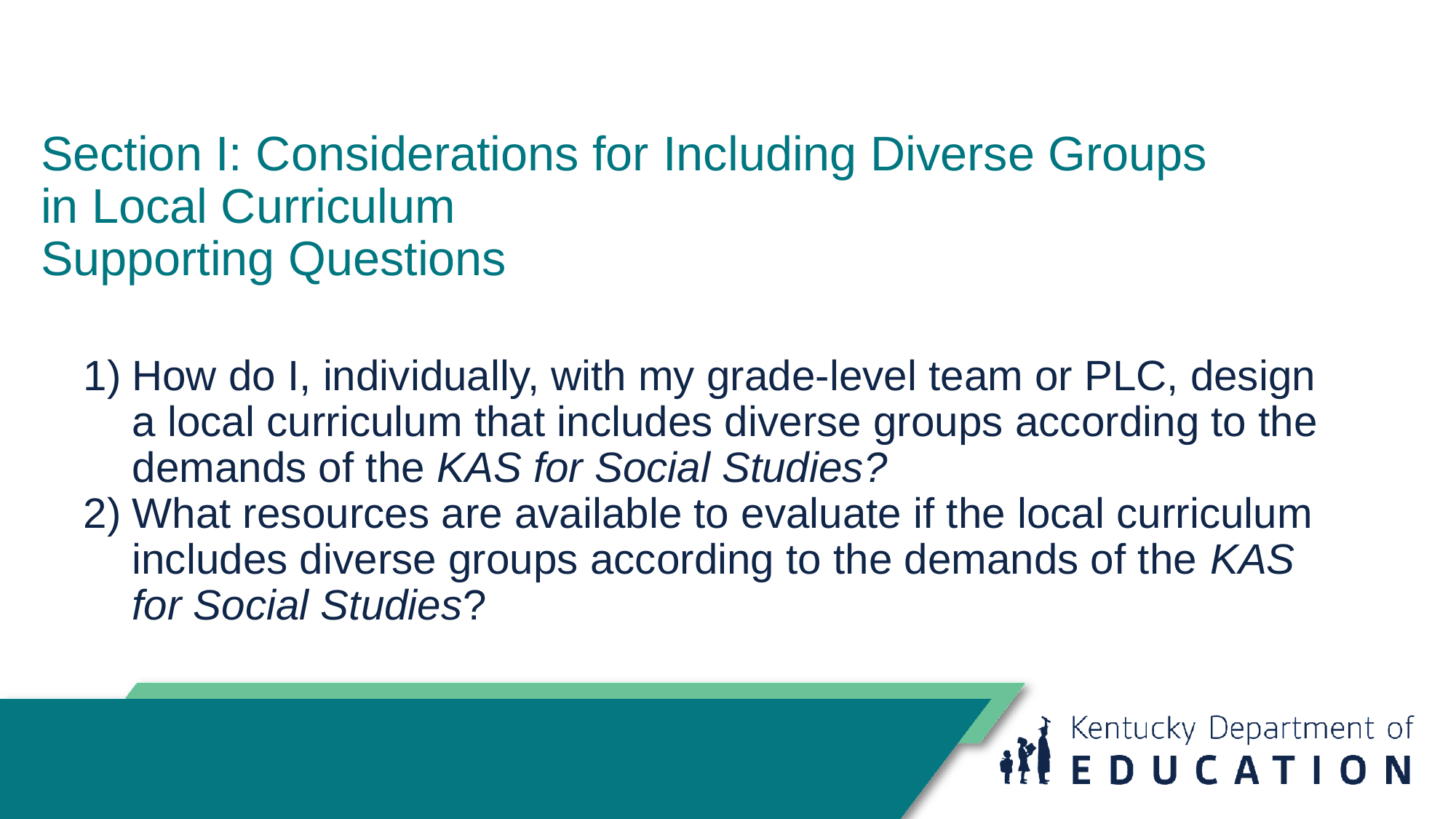

# Section I: Considerations for Including Diverse Groups
in Local Curriculum
Supporting Questions
How do I, individually, with my grade-level team or PLC, design a local curriculum that includes diverse groups according to the demands of the KAS for Social Studies?
What resources are available to evaluate if the local curriculum includes diverse groups according to the demands of the KAS for Social Studies?